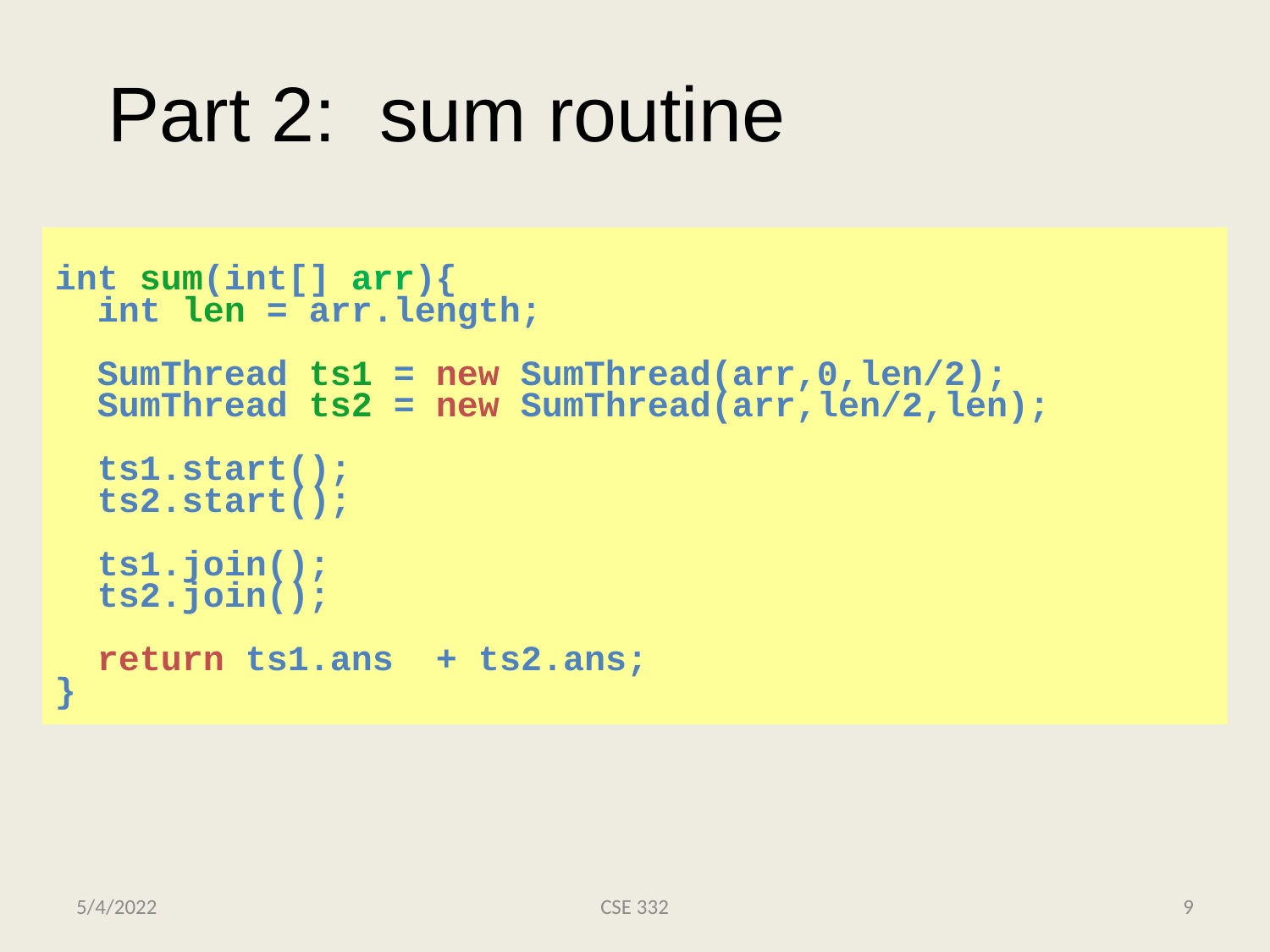

# Part 2:  sum routine

int sum(int[] arr){
  int len = arr.length;

  SumThread ts1 = new SumThread(arr,0,len/2);
  SumThread ts2 = new SumThread(arr,len/2,len);

  ts1.start();
  ts2.start();

  ts1.join();
  ts2.join();

  return ts1.ans  + ts2.ans;
}
5/4/2022
CSE 332
9